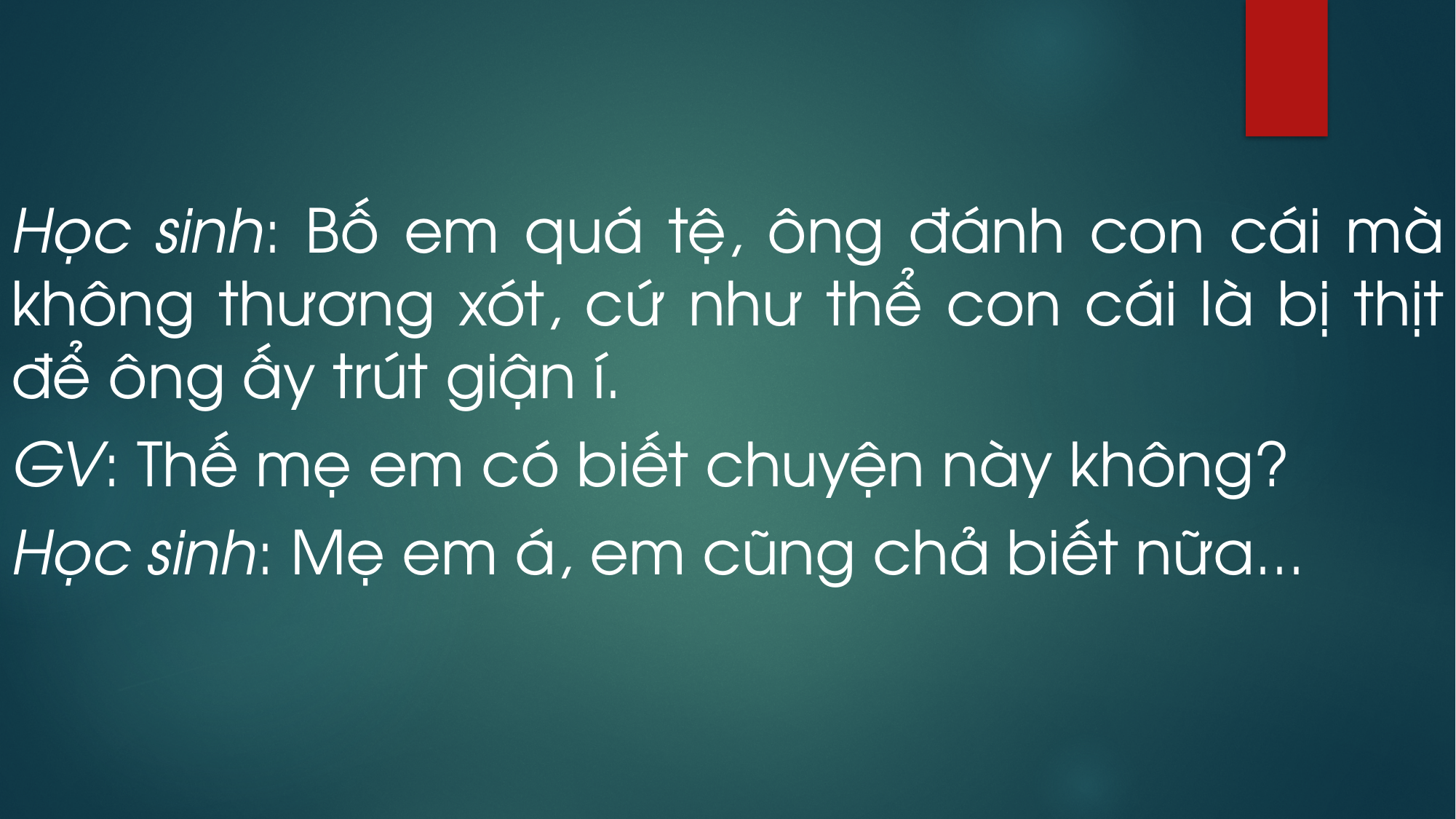

Học sinh: Bố em quá tệ, ông đánh con cái mà không thương xót, cứ như thể con cái là bị thịt để ông ấy trút giận í.
GV: Thế mẹ em có biết chuyện này không?
Học sinh: Mẹ em á, em cũng chả biết nữa...